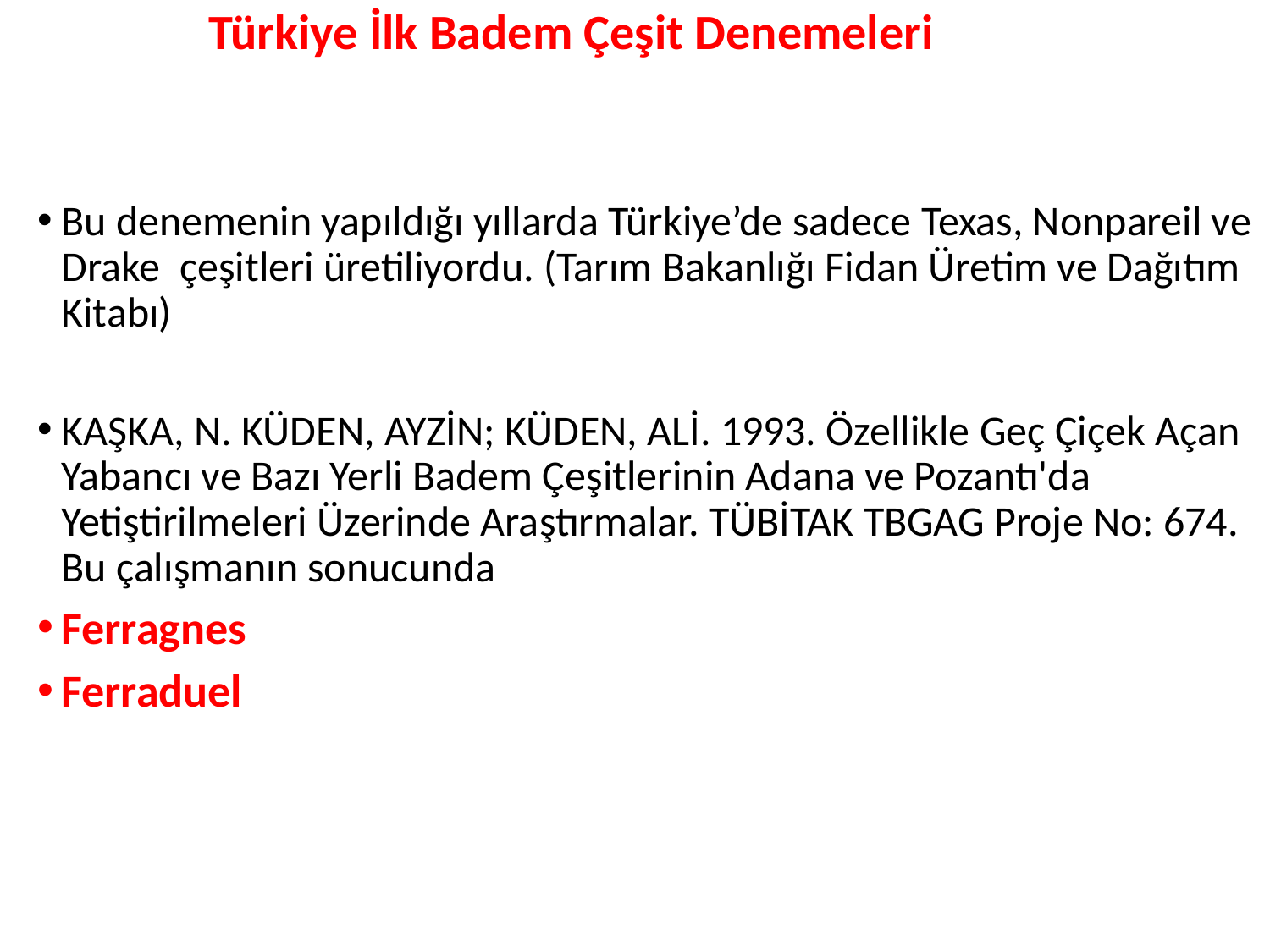

# Türkiye İlk Badem Çeşit Denemeleri

Bu denemenin yapıldığı yıllarda Türkiye’de sadece Texas, Nonpareil ve Drake  çeşitleri üretiliyordu. (Tarım Bakanlığı Fidan Üretim ve Dağıtım Kitabı)

KAŞKA, N. KÜDEN, AYZİN; KÜDEN, ALİ. 1993. Özellikle Geç Çiçek Açan Yabancı ve Bazı Yerli Badem Çeşitlerinin Adana ve Pozantı'da Yetiştirilmeleri Üzerinde Araştırmalar. TÜBİTAK TBGAG Proje No: 674. Bu çalışmanın sonucunda
Ferragnes
Ferraduel